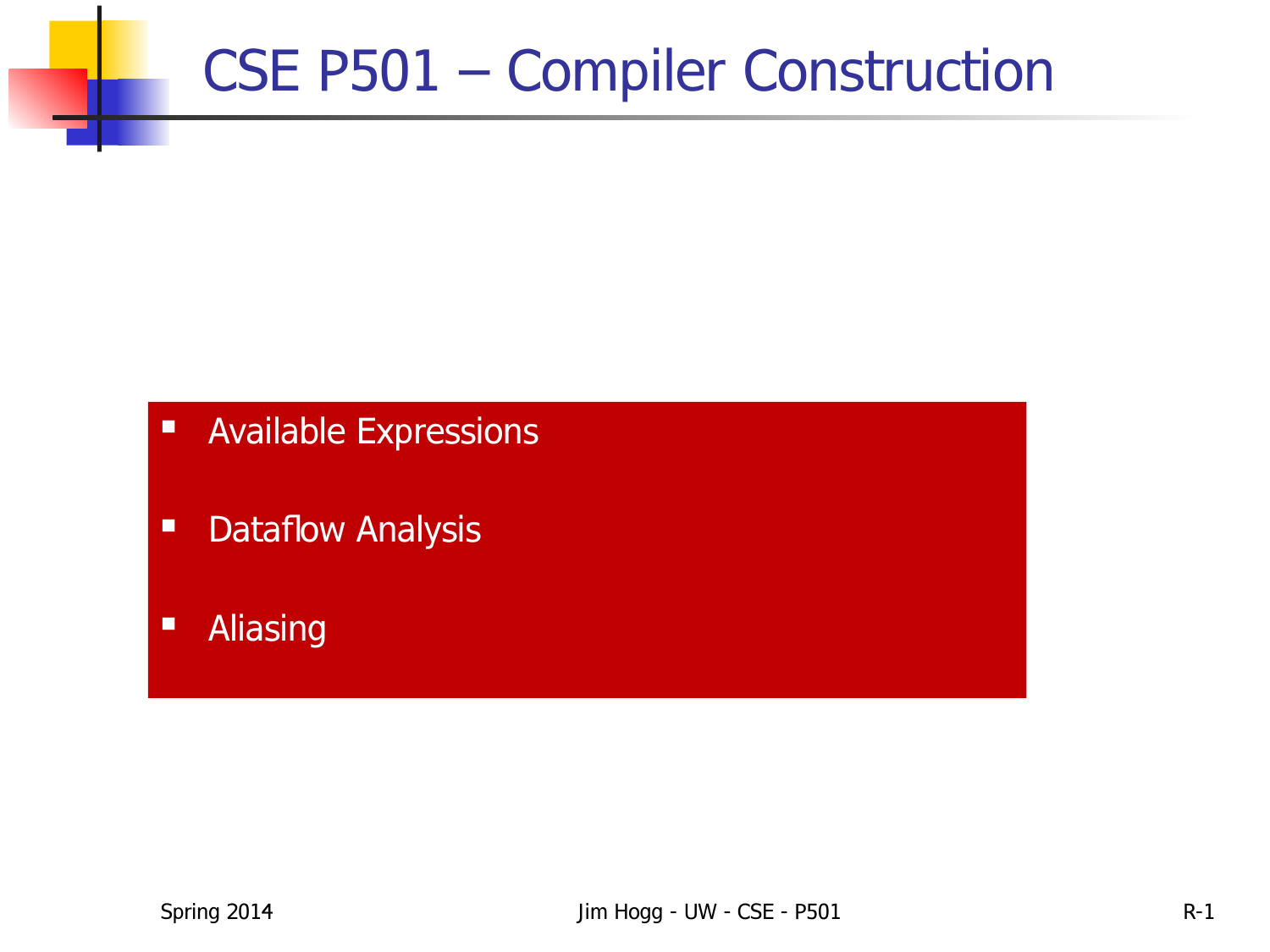

CSE P501 – Compiler Construction
Available Expressions

Dataflow Analysis

Aliasing

Spring 2014
Jim Hogg - UW - CSE - P501
R-1